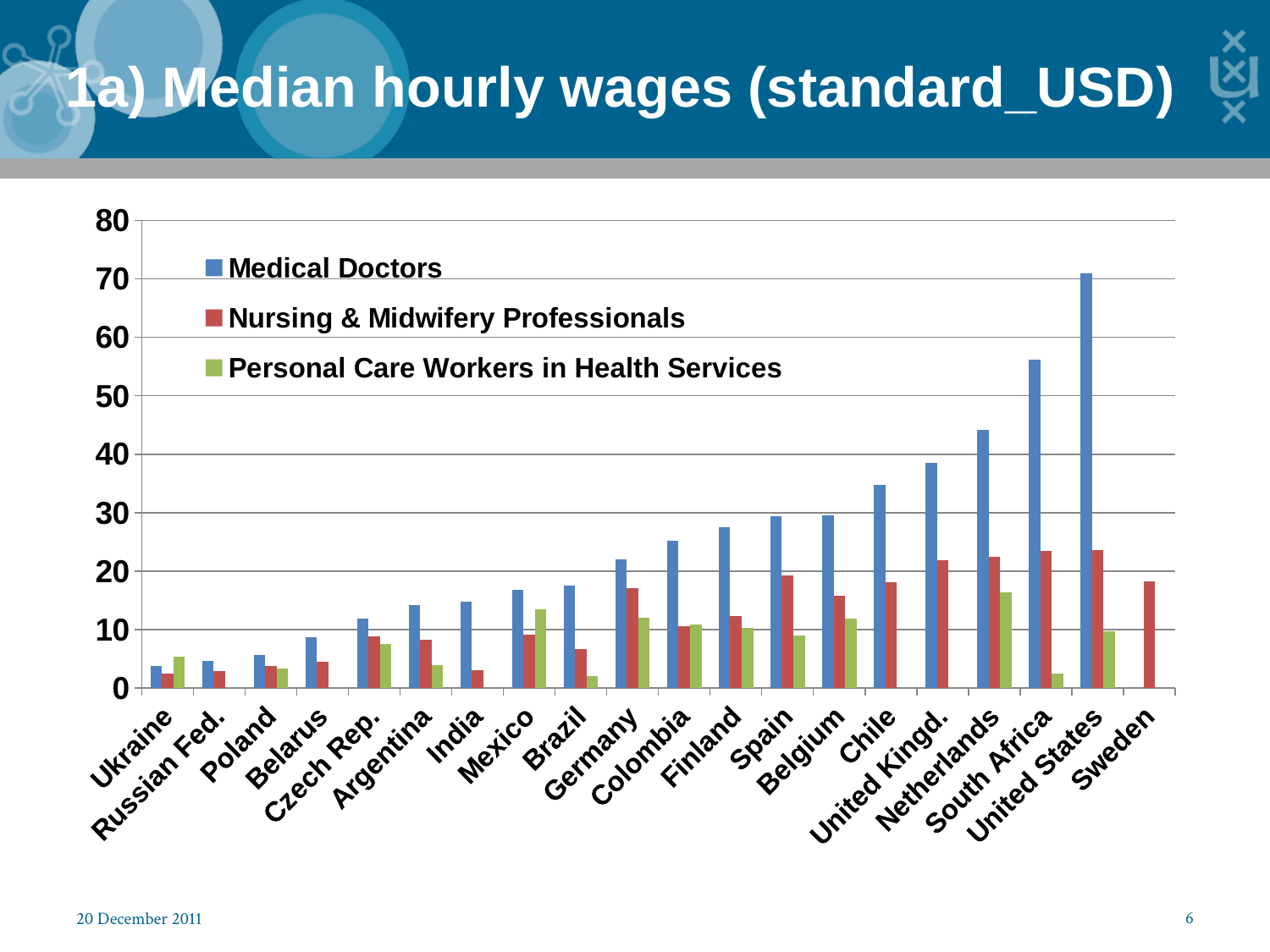

1a) Median hourly wages (standard_USD)

### Chart

| Category | Medical Doctors | Nursing & Midwifery Professionals | Personal Care Workers in Health Services |
|---|---|---|---|
| Ukraine | 3.7103788006377982 | 2.488940556874721 | 5.360734709792323 |
| Russian Fed. | 4.680556891715625 | 2.9408822032814137 | 0.0 |
| Poland | 5.586148267385989 | 3.730875676544503 | 3.243688865258774 |
| Belarus | 8.605048375039667 | 4.43668405680677 | 0.0 |
| Czech Rep. | 11.832630125364998 | 8.756037563951997 | 7.442631929359194 |
| Argentina | 14.111436936791332 | 8.291298135641446 | 3.9559888040008095 |
| India | 14.813507507068223 | 3.0023285059285603 | 0.0 |
| Mexico | 16.79292624931095 | 9.170518862725196 | 13.411389478869552 |
| Brazil | 17.543845375126672 | 6.6287692726733285 | 2.027070166429003 |
| Germany | 21.936136119088435 | 17.048340141509666 | 12.064922991150818 |
| Colombia | 25.160324661306053 | 10.60672408424745 | 10.770069977289047 |
| Finland | 27.535490067753262 | 12.283351466373313 | 10.262131258281505 |
| Spain | 29.34737967468758 | 19.26866250362769 | 8.984685256729438 |
| Belgium | 29.58170967303709 | 15.798069336416884 | 11.802816639982387 |
| Chile | 34.804592862681105 | 18.060239531260986 | 0.0 |
| United Kingd. | 38.45747952164075 | 21.815185624055978 | 0.0 |
| Netherlands | 44.22116904878786 | 22.45695543272233 | 16.367901460770035 |
| South Africa | 56.22984184701652 | 23.45933131952777 | 2.4583631479045542 |
| United States | 71.01122832923649 | 23.61435791351761 | 9.662193465329795 |
| Sweden | 0.0 | 18.172133792591712 | 0.0 |
20 December 2011
6